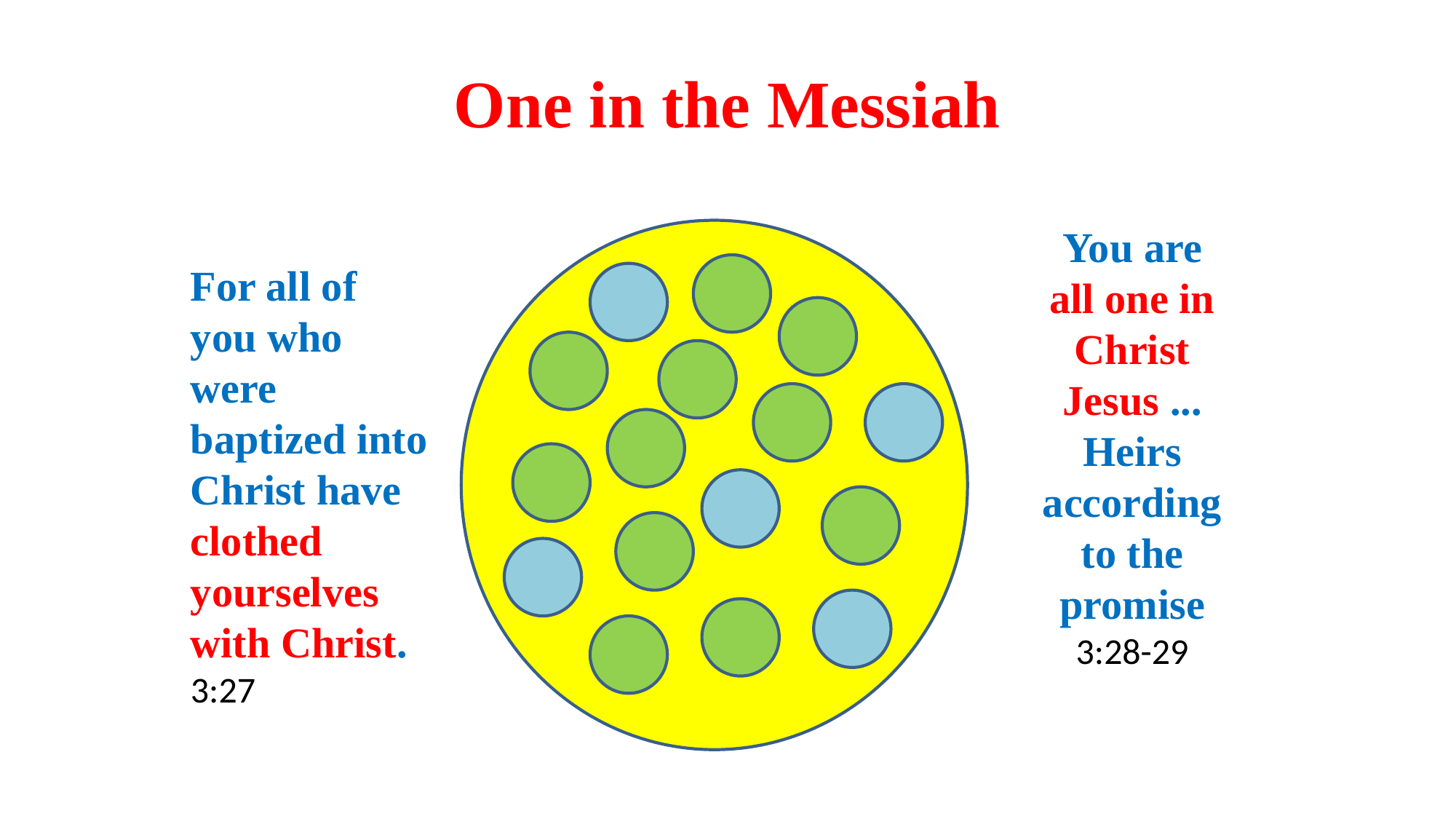

# One in the Messiah
You are all one in Christ Jesus ... Heirs according to the promise 3:28-29

For all of you who were baptized into Christ have clothed yourselves with Christ. 3:27